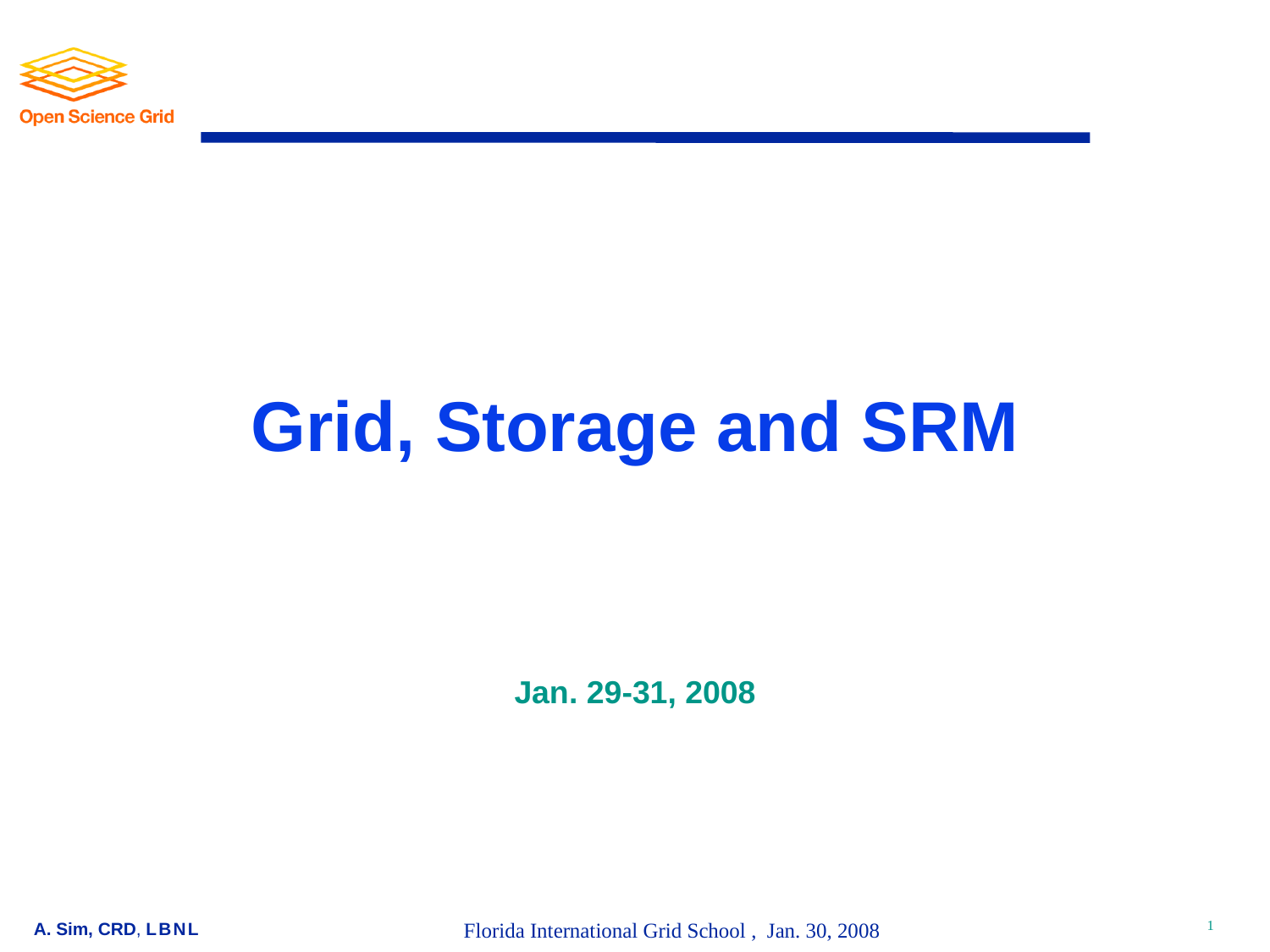

Grid, Storage and SRM

Jan. 29-31, 2008